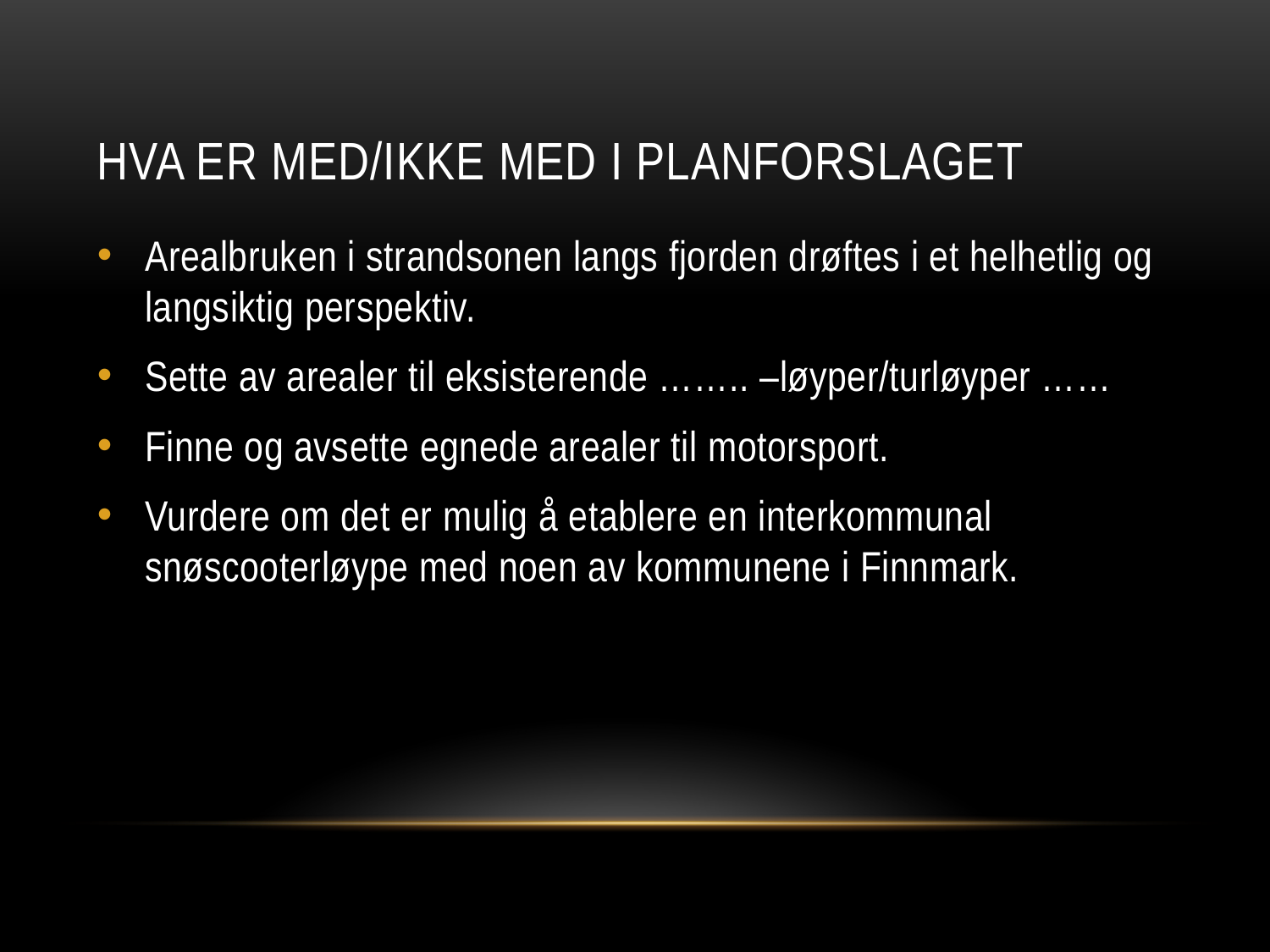

# Hva er med/ikke med i planforslaget
Arealbruken i strandsonen langs fjorden drøftes i et helhetlig og langsiktig perspektiv.
Sette av arealer til eksisterende …….. –løyper/turløyper ……
Finne og avsette egnede arealer til motorsport.
Vurdere om det er mulig å etablere en interkommunal snøscooterløype med noen av kommunene i Finnmark.